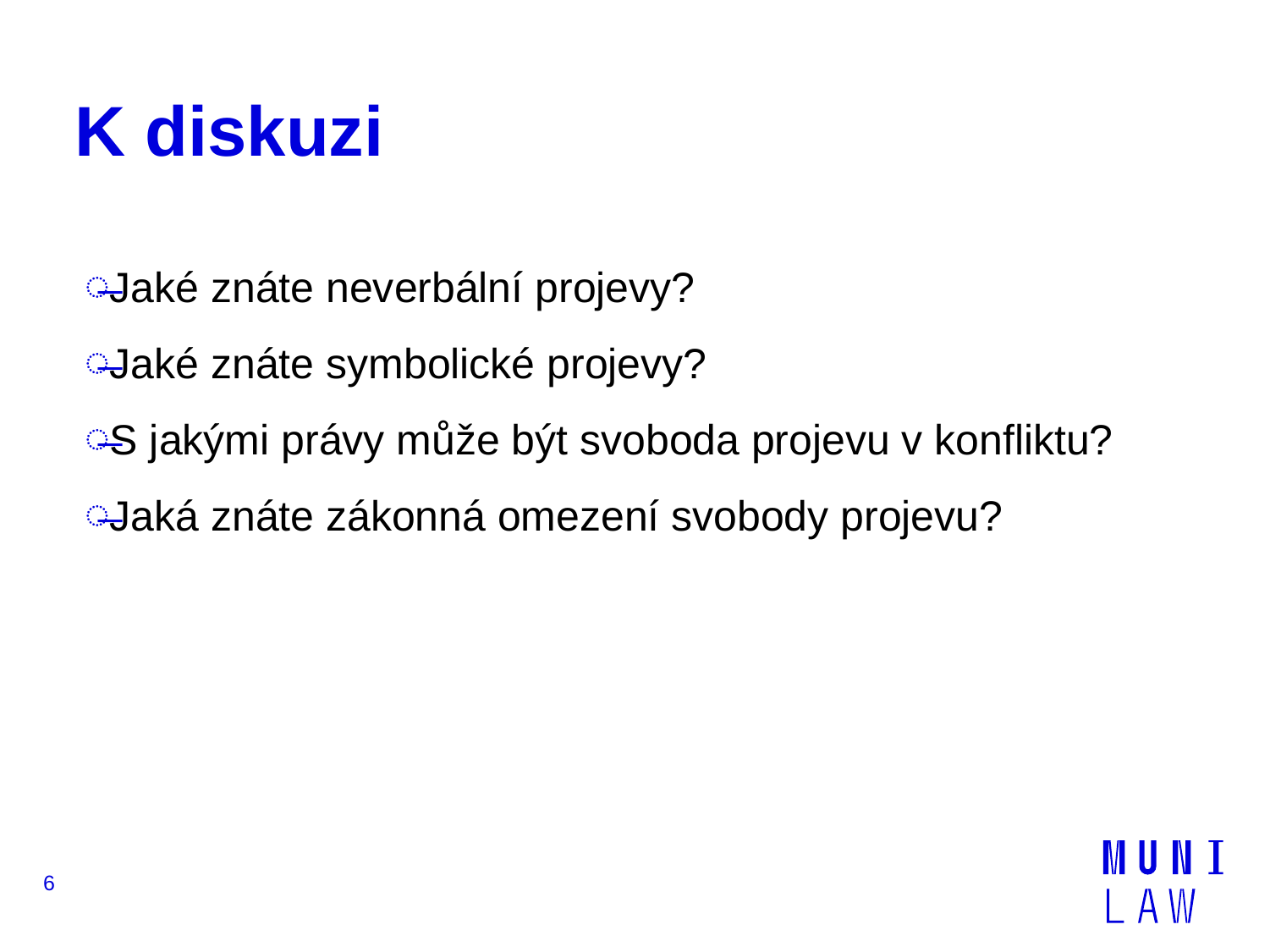

# K diskuzi
Jaké znáte neverbální projevy?
Jaké znáte symbolické projevy?
S jakými právy může být svoboda projevu v konfliktu?
Jaká znáte zákonná omezení svobody projevu?
6